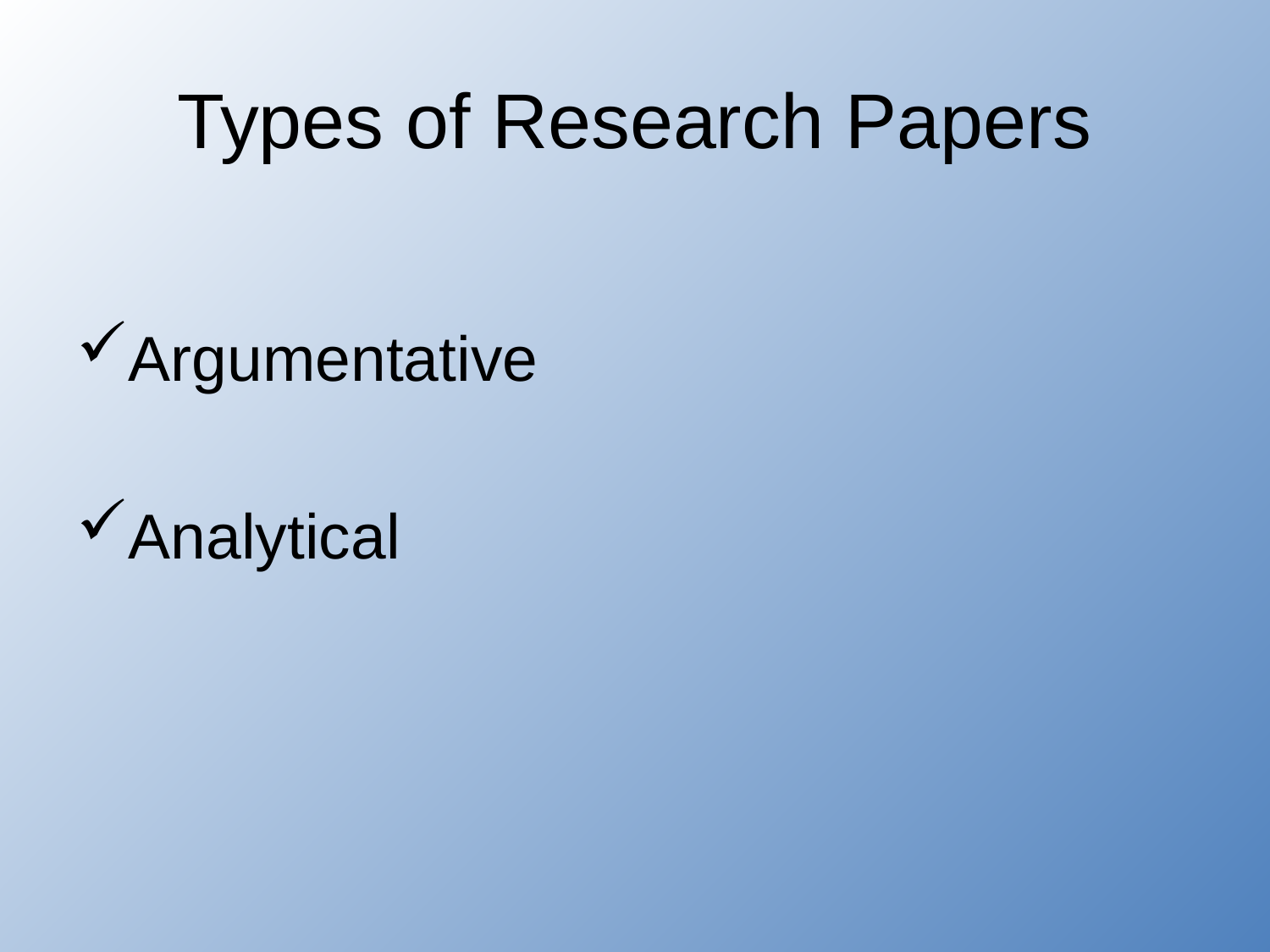

# Types of Research Papers

Argumentative

Analytical